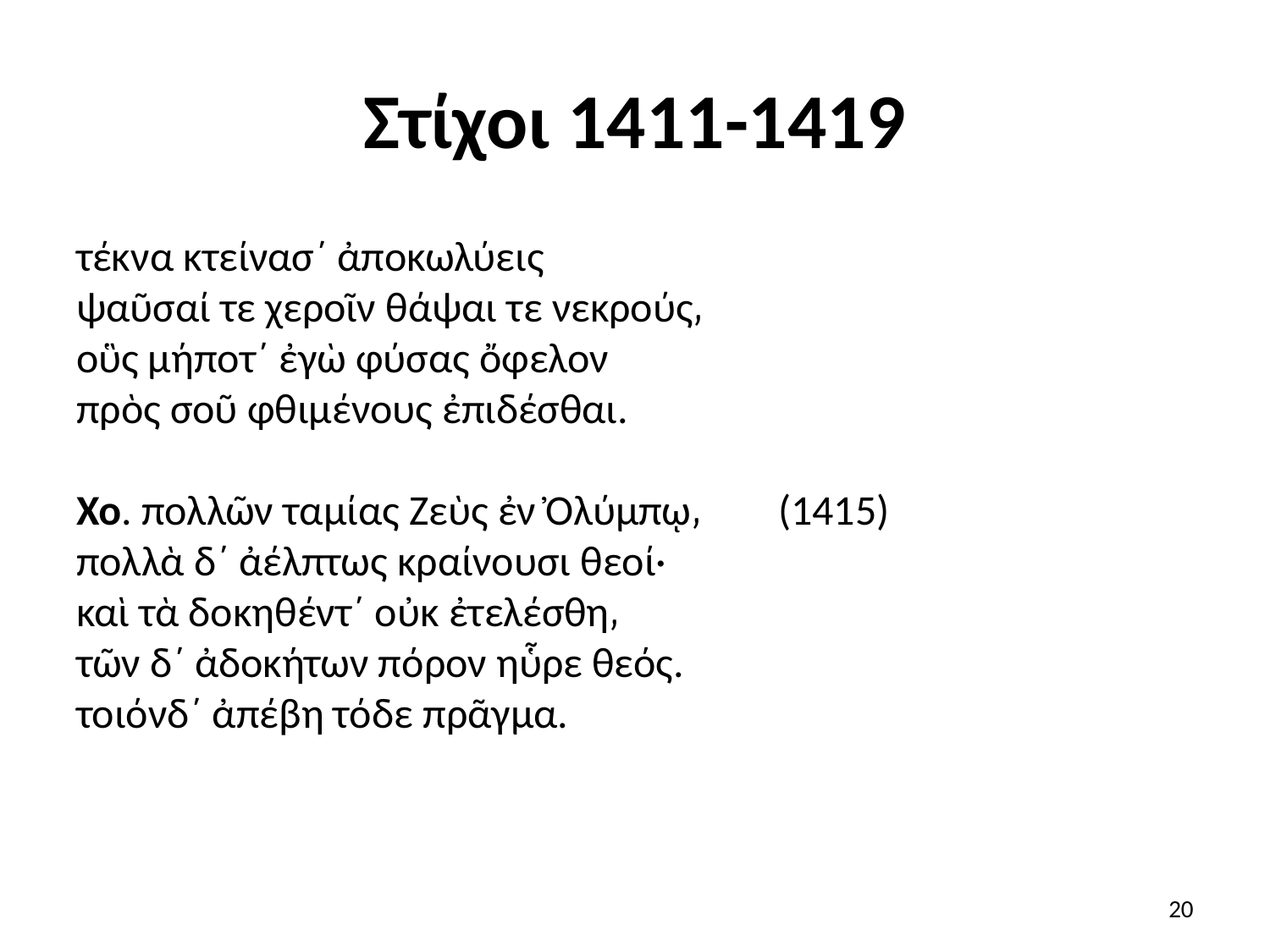

# Στίχοι 1411-1419
τέκνα κτείνασ΄ ἀποκωλύεις
ψαῦσαί τε χεροῖν θάψαι τε νεκρούς͵
οὓς μήποτ΄ ἐγὼ φύσας ὄφελον
πρὸς σοῦ φθιμένους ἐπιδέσθαι.
Χο. πολλῶν ταμίας Ζεὺς ἐν Ὀλύμπῳ͵        (1415)
πολλὰ δ΄ ἀέλπτως κραίνουσι θεοί·
καὶ τὰ δοκηθέντ΄ οὐκ ἐτελέσθη͵
τῶν δ΄ ἀδοκήτων πόρον ηὗρε θεός.
τοιόνδ΄ ἀπέβη τόδε πρᾶγμα.
20